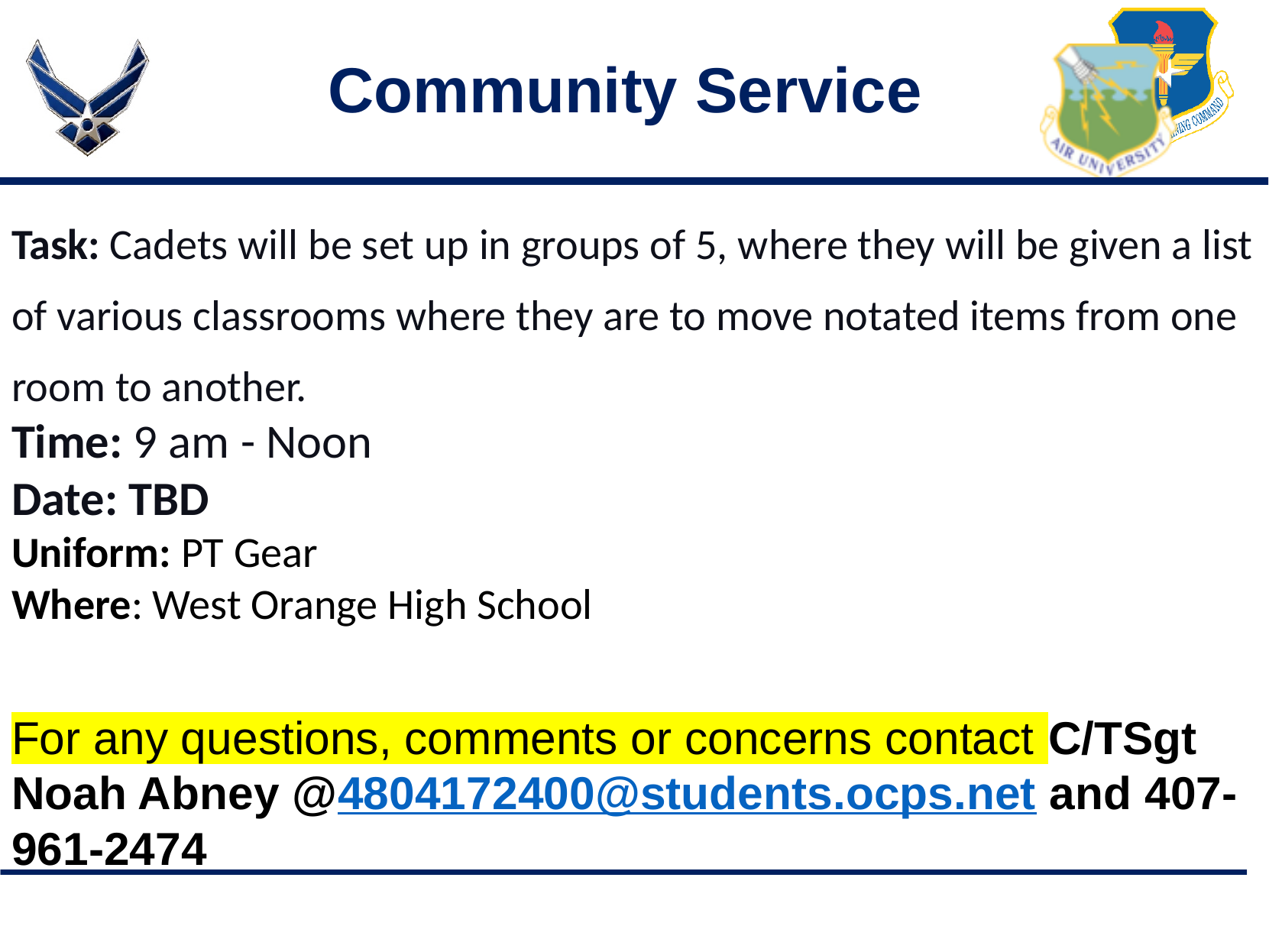

# Community Service
Task: Cadets will be set up in groups of 5, where they will be given a list of various classrooms where they are to move notated items from one room to another.

For any questions, comments or concerns contact C/TSgt
Noah Abney @4804172400@students.ocps.net and 407-961-2474

Time: 9 am - Noon
Date: TBD
Uniform: PT Gear
Where: West Orange High School